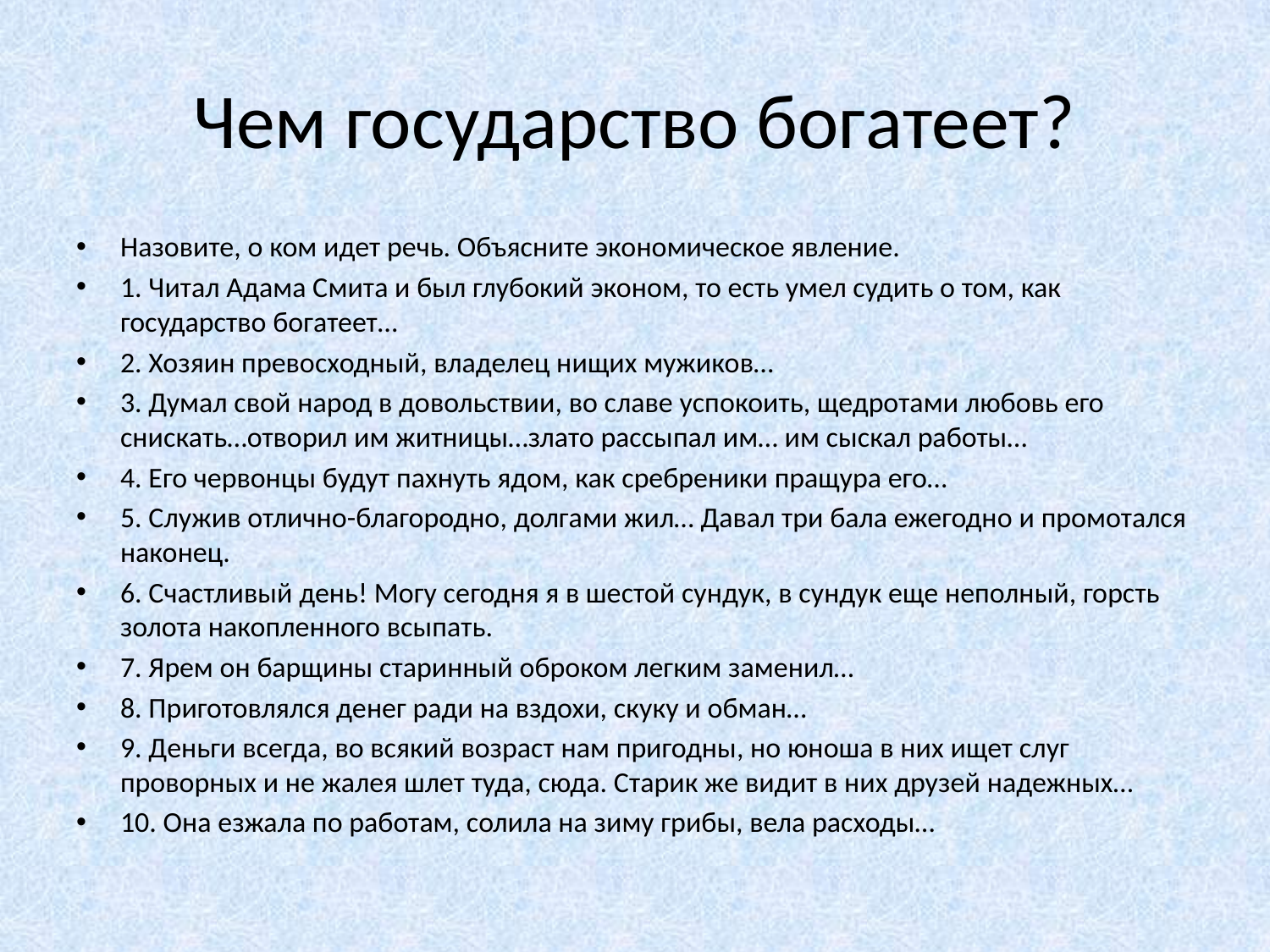

# Чем государство богатеет?
Назовите, о ком идет речь. Объясните экономическое явление.
1. Читал Адама Смита и был глубокий эконом, то есть умел судить о том, как государство богатеет…
2. Хозяин превосходный, владелец нищих мужиков…
3. Думал свой народ в довольствии, во славе успокоить, щедротами любовь его снискать…отворил им житницы…злато рассыпал им… им сыскал работы…
4. Его червонцы будут пахнуть ядом, как сребреники пращура его…
5. Служив отлично-благородно, долгами жил… Давал три бала ежегодно и промотался наконец.
6. Счастливый день! Могу сегодня я в шестой сундук, в сундук еще неполный, горсть золота накопленного всыпать.
7. Ярем он барщины старинный оброком легким заменил…
8. Приготовлялся денег ради на вздохи, скуку и обман…
9. Деньги всегда, во всякий возраст нам пригодны, но юноша в них ищет слуг проворных и не жалея шлет туда, сюда. Старик же видит в них друзей надежных…
10. Она езжала по работам, солила на зиму грибы, вела расходы…